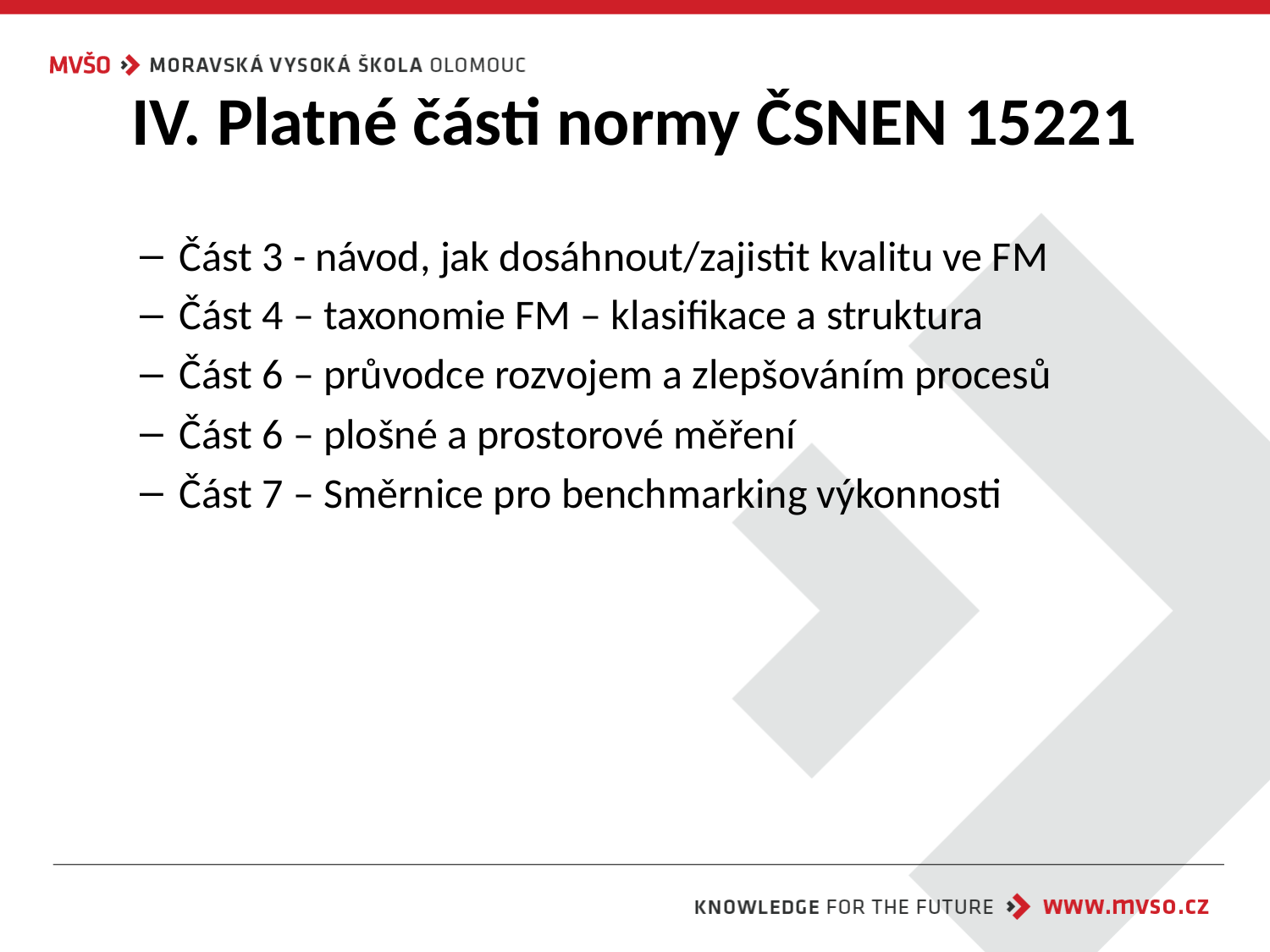

# IV. Platné části normy ČSNEN 15221
Část 3 - návod, jak dosáhnout/zajistit kvalitu ve FM
Část 4 – taxonomie FM – klasifikace a struktura
Část 6 – průvodce rozvojem a zlepšováním procesů
Část 6 – plošné a prostorové měření
Část 7 – Směrnice pro benchmarking výkonnosti